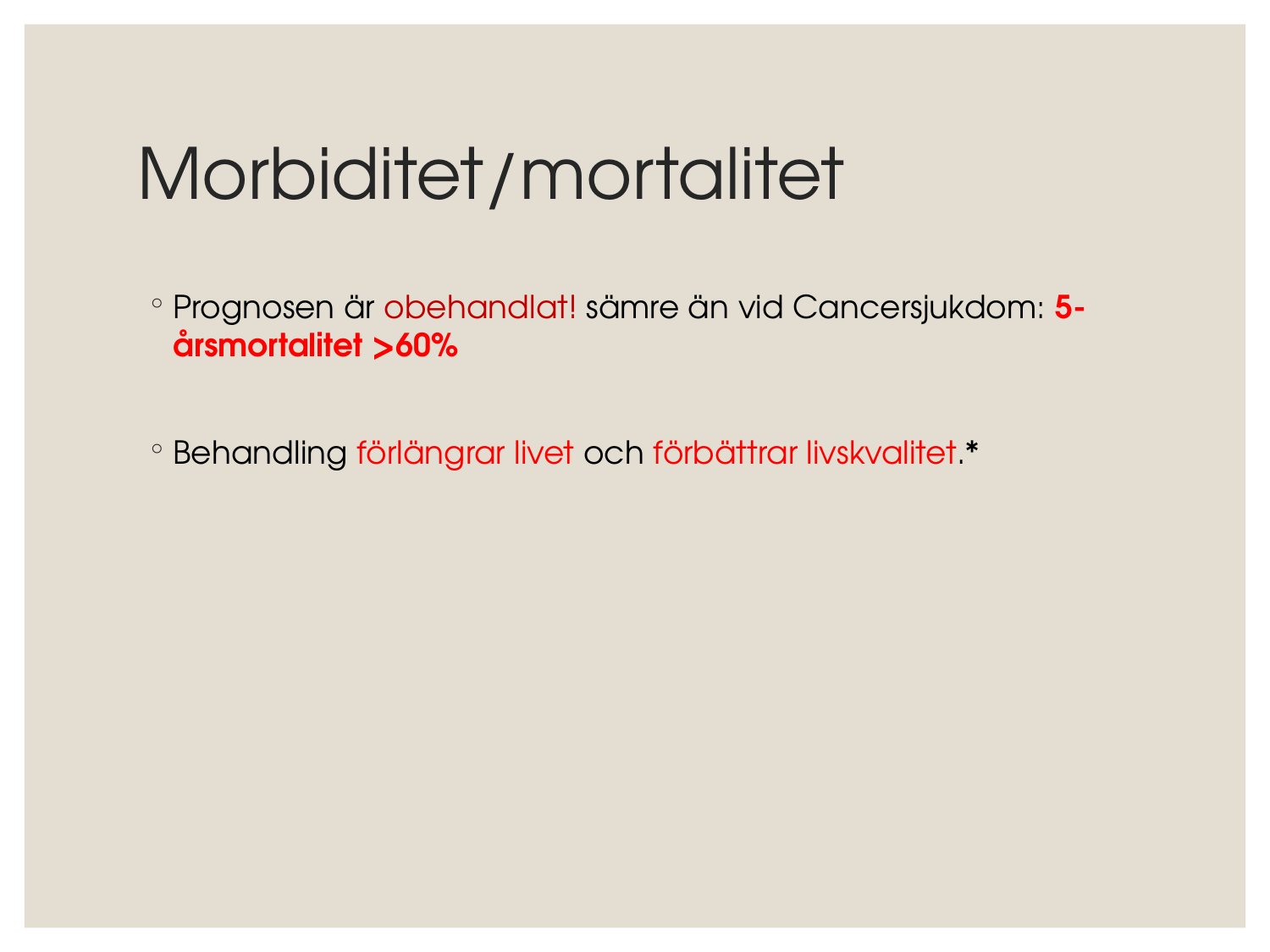

# Morbiditet/mortalitet

Prognosen är obehandlat! sämre än vid Cancersjukdom: 5-årsmortalitet >60%

Behandling förlängrar livet och förbättrar livskvalitet.*